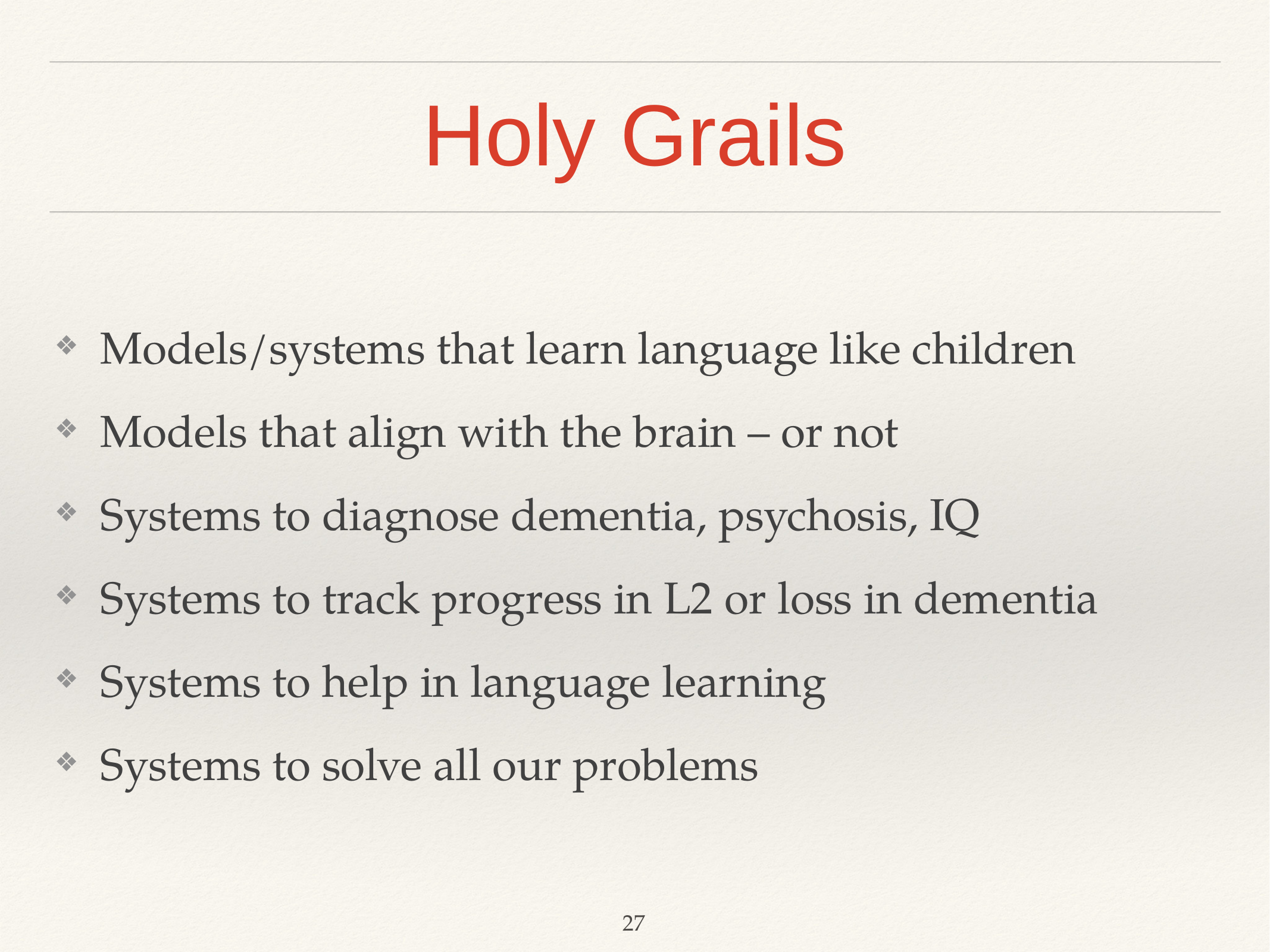

# Holy Grails
Models/systems that learn language like children
Models that align with the brain – or not
Systems to diagnose dementia, psychosis, IQ
Systems to track progress in L2 or loss in dementia
Systems to help in language learning
Systems to solve all our problems
27